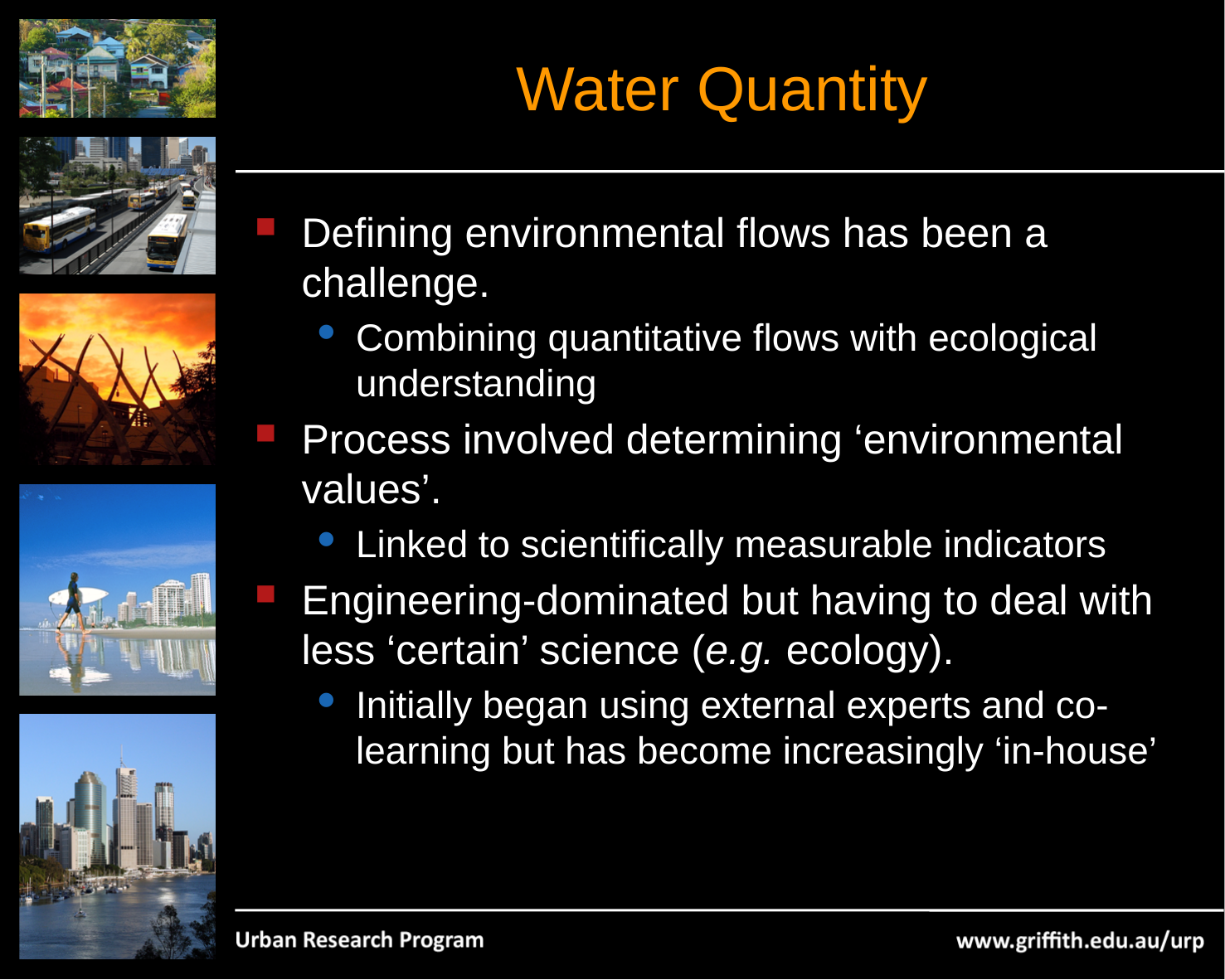

# Water Quantity
Defining environmental flows has been a challenge.
Combining quantitative flows with ecological understanding
Process involved determining ‘environmental values’.
Linked to scientifically measurable indicators
Engineering-dominated but having to deal with less ‘certain’ science (e.g. ecology).
Initially began using external experts and co-learning but has become increasingly ‘in-house’